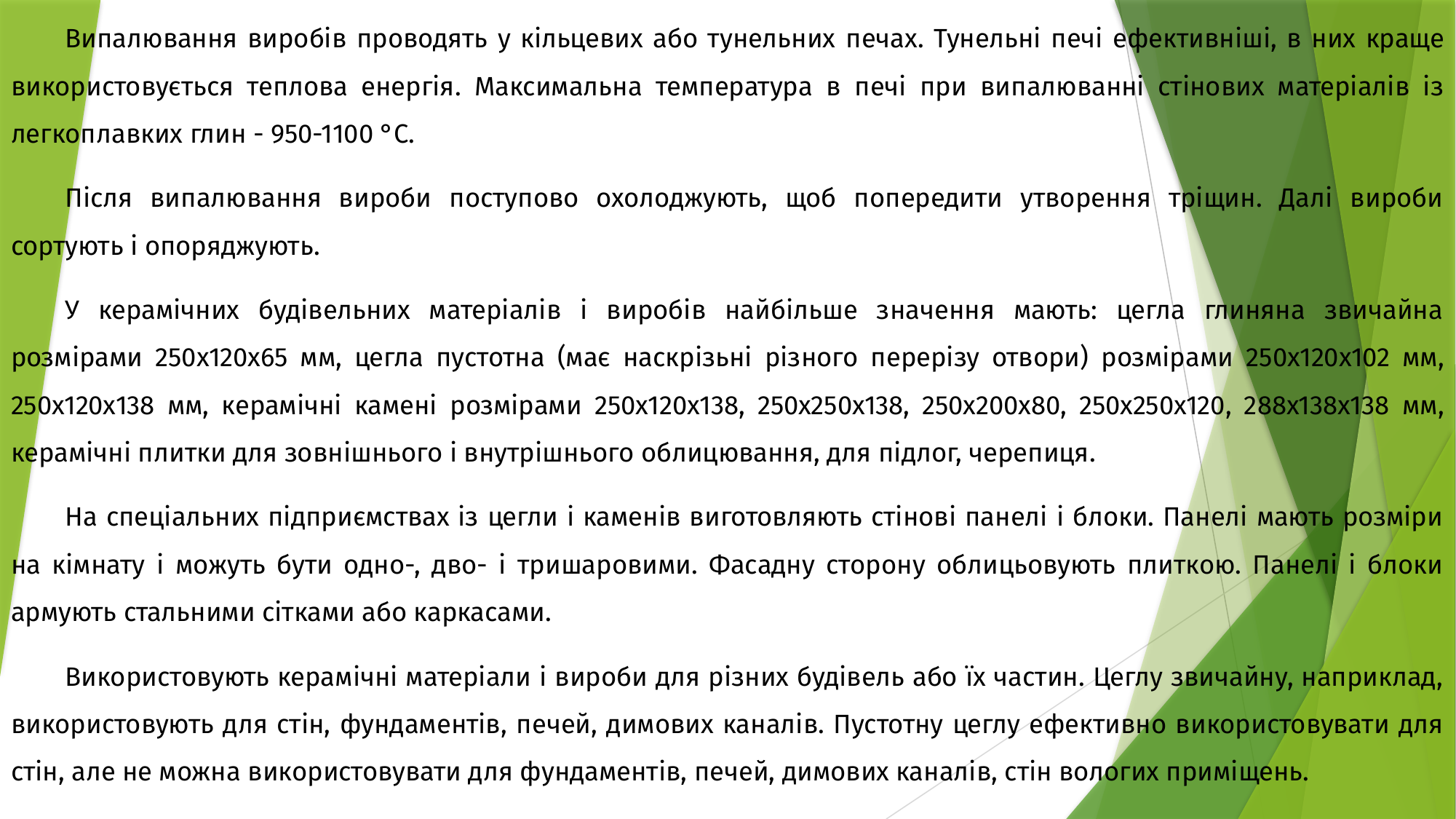

Випалювання виробів проводять у кільцевих або тунельних печах. Тунельні печі ефективніші, в них краще використовується теплова енергія. Максимальна температура в печі при випалюванні стінових матеріалів із легкоплавких глин - 950-1100 °С.
Після випалювання вироби поступово охолоджують, щоб попередити утворення тріщин. Далі вироби сортують і опоряджують.
У керамічних будівельних матеріалів і виробів найбільше значення мають: цегла глиняна звичайна розмірами 250x120x65 мм, цегла пустотна (має наскрізьні різного перерізу отвори) розмірами 250x120x102 мм, 250x120x138 мм, керамічні камені розмірами 250x120x138, 250x250x138, 250x200x80, 250x250x120, 288x138x138 мм, керамічні плитки для зовнішнього і внутрішнього облицювання, для підлог, черепиця.
На спеціальних підприємствах із цегли і каменів виготовляють стінові панелі і блоки. Панелі мають розміри на кімнату і можуть бути одно-, дво- і тришаровими. Фасадну сторону облицьовують плиткою. Панелі і блоки армують стальними сітками або каркасами.
Використовують керамічні матеріали і вироби для різних будівель або їх частин. Цеглу звичайну, наприклад, використовують для стін, фундаментів, печей, димових каналів. Пустотну цеглу ефективно використовувати для стін, але не можна використовувати для фундаментів, печей, димових каналів, стін вологих приміщень.